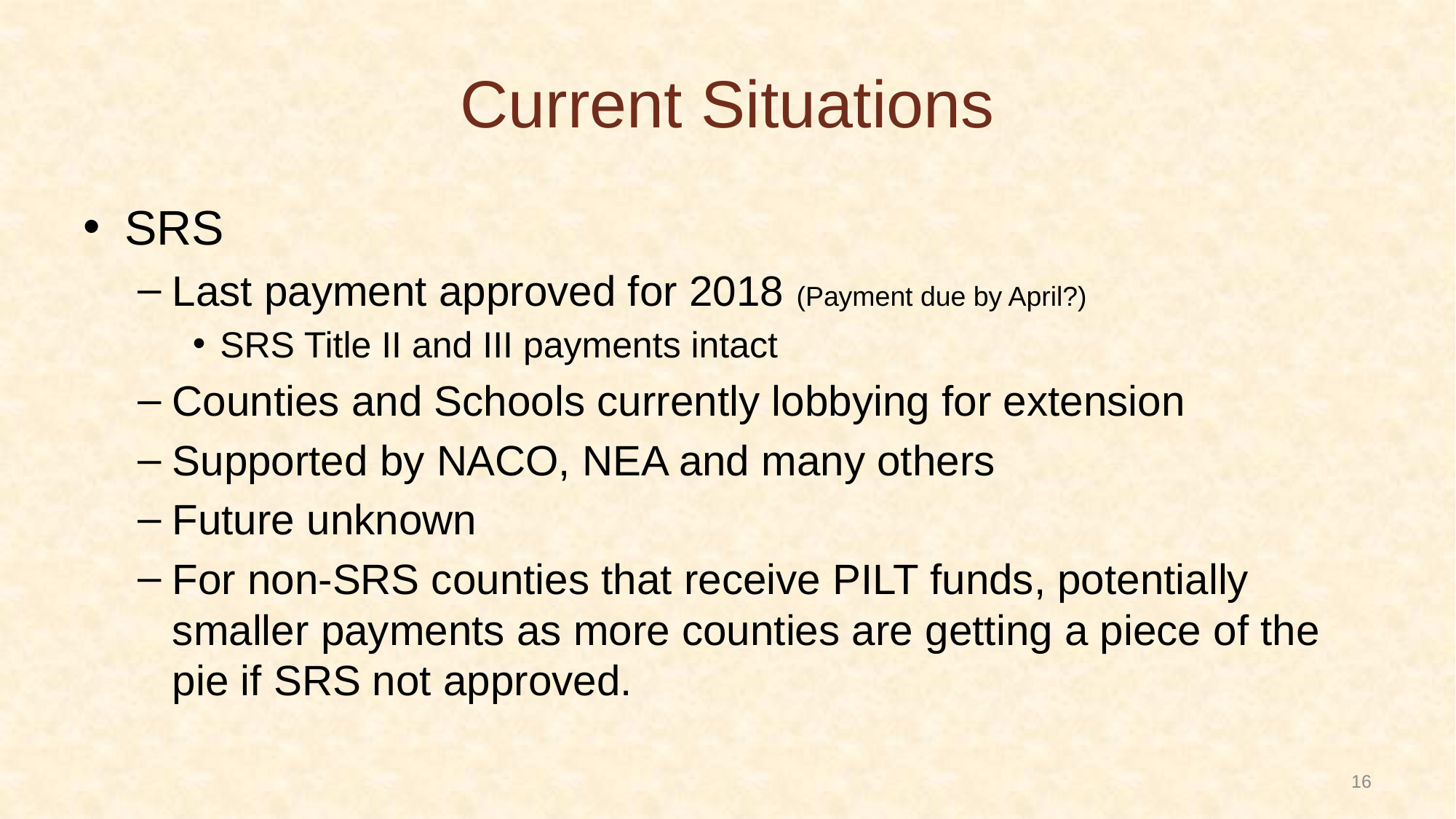

# Current Situations
SRS
Last payment approved for 2018 (Payment due by April?)
SRS Title II and III payments intact
Counties and Schools currently lobbying for extension
Supported by NACO, NEA and many others
Future unknown
For non-SRS counties that receive PILT funds, potentially smaller payments as more counties are getting a piece of the pie if SRS not approved.

16